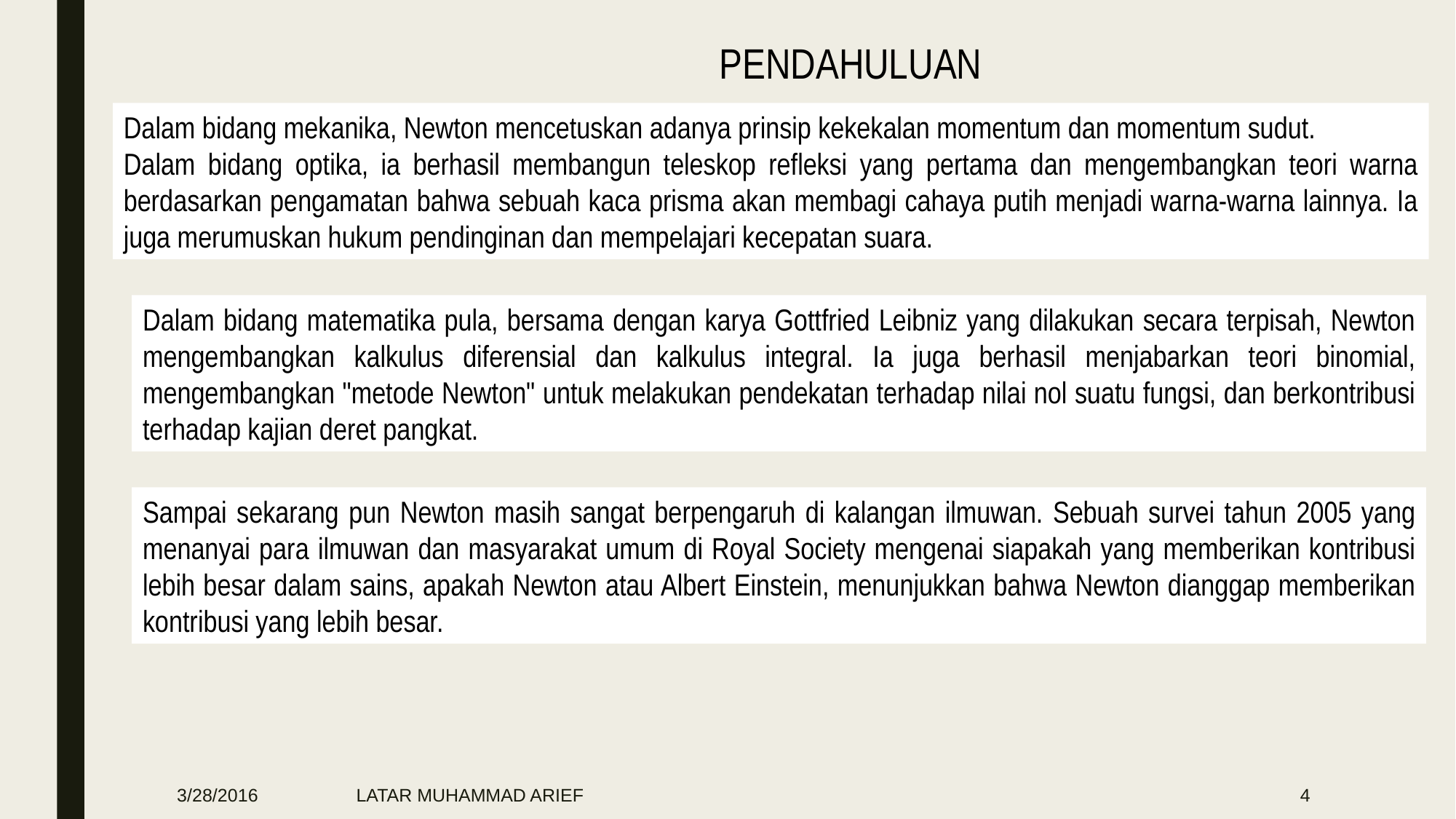

PENDAHULUAN
Dalam bidang mekanika, Newton mencetuskan adanya prinsip kekekalan momentum dan momentum sudut.
Dalam bidang optika, ia berhasil membangun teleskop refleksi yang pertama dan mengembangkan teori warna berdasarkan pengamatan bahwa sebuah kaca prisma akan membagi cahaya putih menjadi warna-warna lainnya. Ia juga merumuskan hukum pendinginan dan mempelajari kecepatan suara.
Dalam bidang matematika pula, bersama dengan karya Gottfried Leibniz yang dilakukan secara terpisah, Newton mengembangkan kalkulus diferensial dan kalkulus integral. Ia juga berhasil menjabarkan teori binomial, mengembangkan "metode Newton" untuk melakukan pendekatan terhadap nilai nol suatu fungsi, dan berkontribusi terhadap kajian deret pangkat.
Sampai sekarang pun Newton masih sangat berpengaruh di kalangan ilmuwan. Sebuah survei tahun 2005 yang menanyai para ilmuwan dan masyarakat umum di Royal Society mengenai siapakah yang memberikan kontribusi lebih besar dalam sains, apakah Newton atau Albert Einstein, menunjukkan bahwa Newton dianggap memberikan kontribusi yang lebih besar.
3/28/2016
LATAR MUHAMMAD ARIEF
4